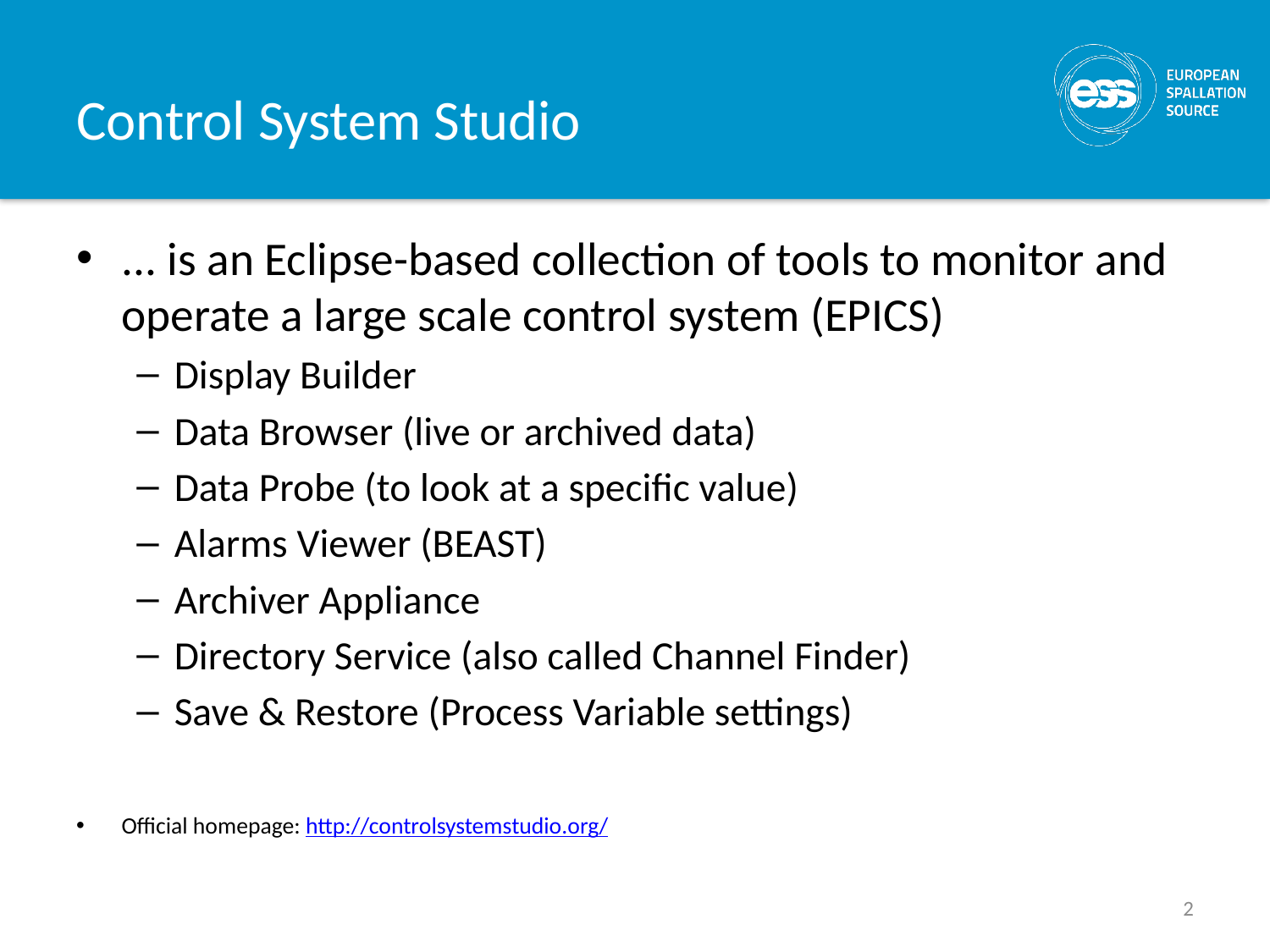

# Control System Studio
... is an Eclipse-based collection of tools to monitor and operate a large scale control system (EPICS)
Display Builder
Data Browser (live or archived data)
Data Probe (to look at a specific value)
Alarms Viewer (BEAST)
Archiver Appliance
Directory Service (also called Channel Finder)
Save & Restore (Process Variable settings)

Official homepage: http://controlsystemstudio.org/
2